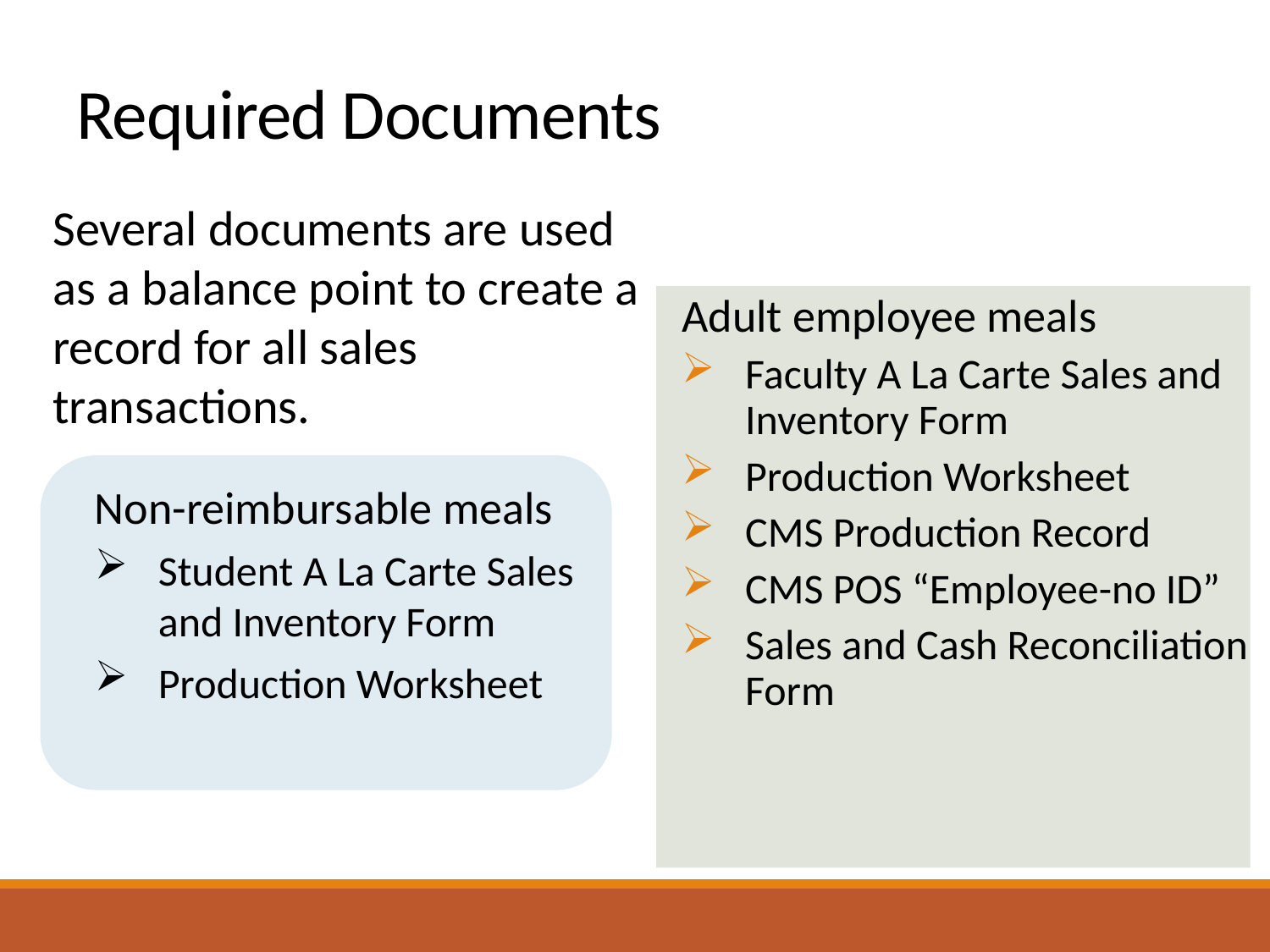

# Required Documents
Several documents are used as a balance point to create a record for all sales transactions.

Adult employee meals
Faculty A La Carte Sales and Inventory Form
Production Worksheet
CMS Production Record
CMS POS “Employee-no ID”
Sales and Cash Reconciliation Form

Non-reimbursable meals
Student A La Carte Sales and Inventory Form
Production Worksheet